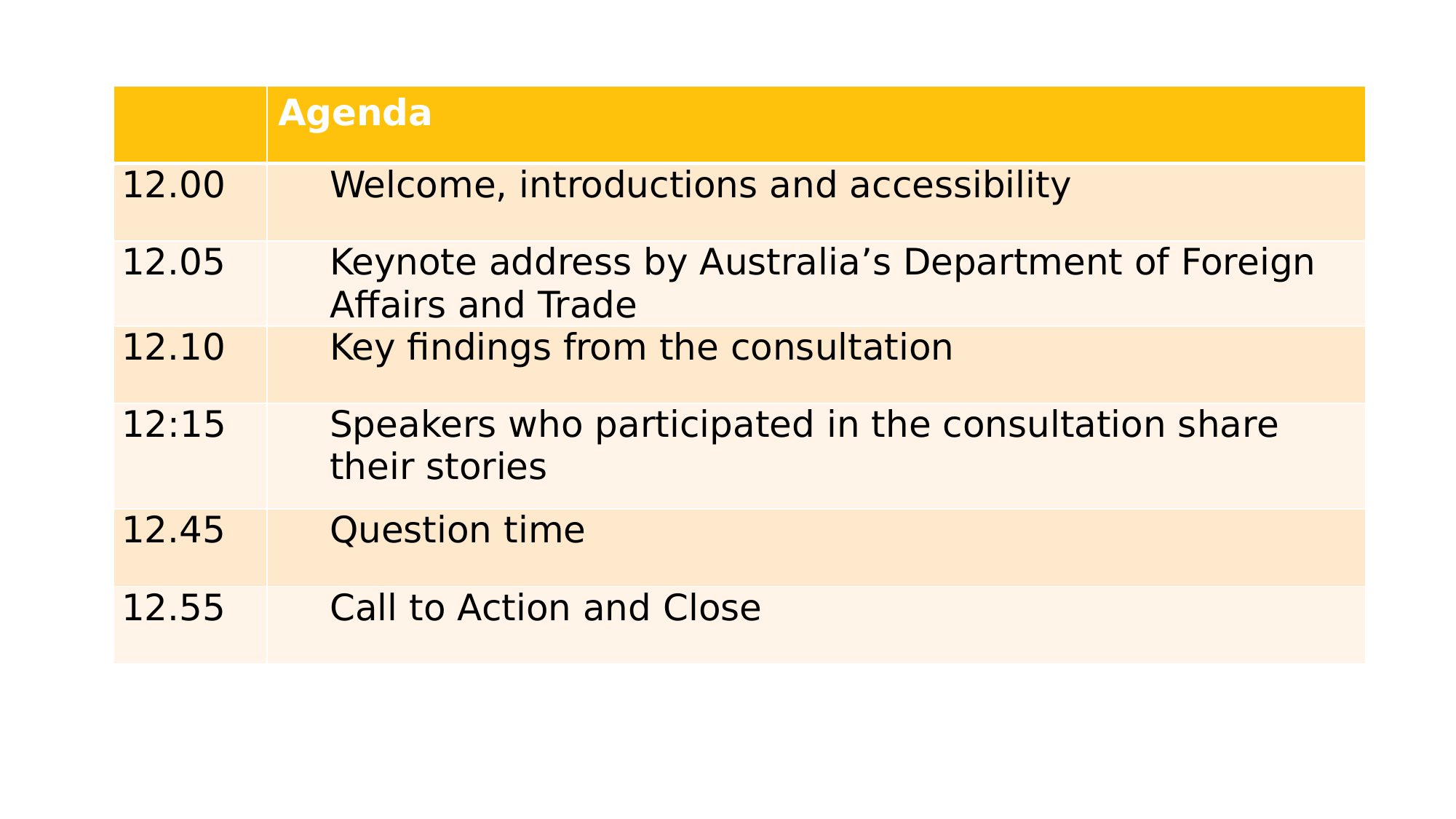

|  | Agenda |
| --- | --- |
| 12.00 | Welcome, introductions and accessibility |
| 12.05 | Keynote address by Australia’s Department of Foreign Affairs and Trade |
| 12.10 | Key findings from the consultation |
| 12:15 | Speakers who participated in the consultation share their stories |
| 12.45 | Question time |
| 12.55 | Call to Action and Close |